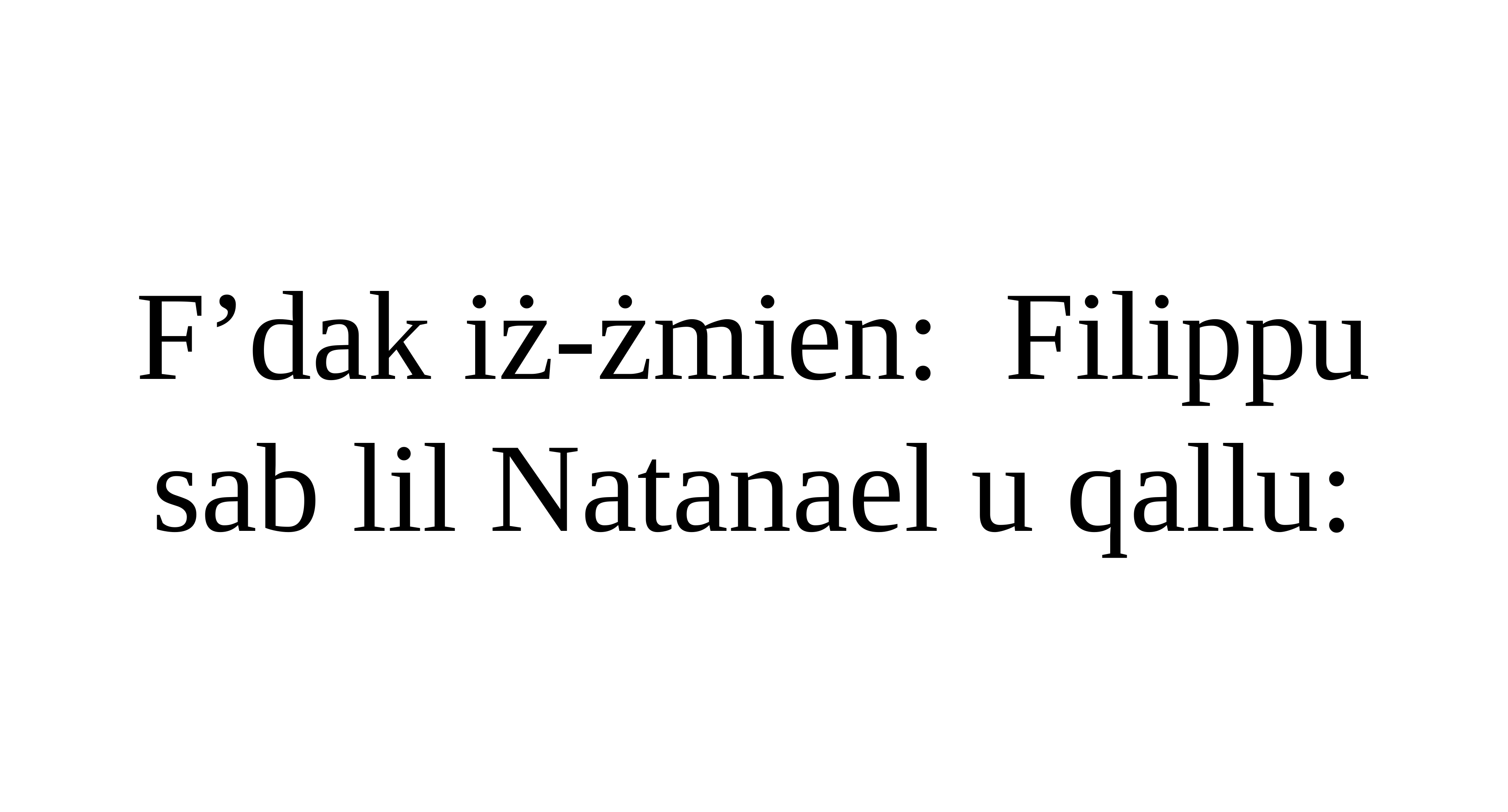

F’dak iż-żmien:  Filippu sab lil Natanael u qallu: